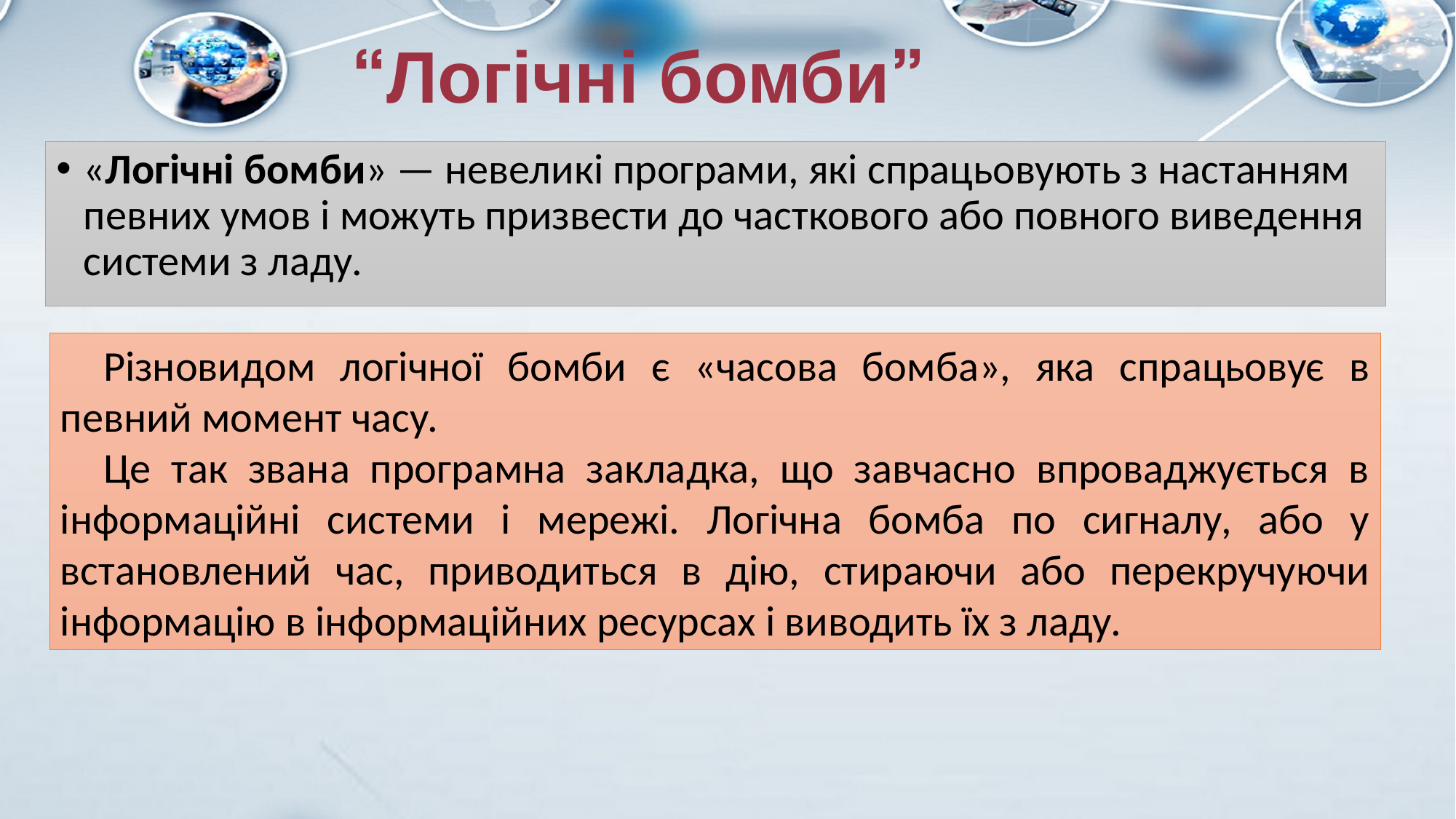

# “Логічні бомби”
«Логічні бомби» — невеликі програми, які спрацьовують з настанням певних умов і можуть призвести до часткового або повного виведення системи з ладу.
Різновидом логічної бомби є «часова бомба», яка спрацьовує в певний момент часу.
Це так звана програмна закладка, що завчасно впроваджується в інформаційні системи і мережі. Логічна бомба по сигналу, або у встановлений час, приводиться в дію, стираючи або перекручуючи інформацію в інформаційних ресурсах і виводить їх з ладу.